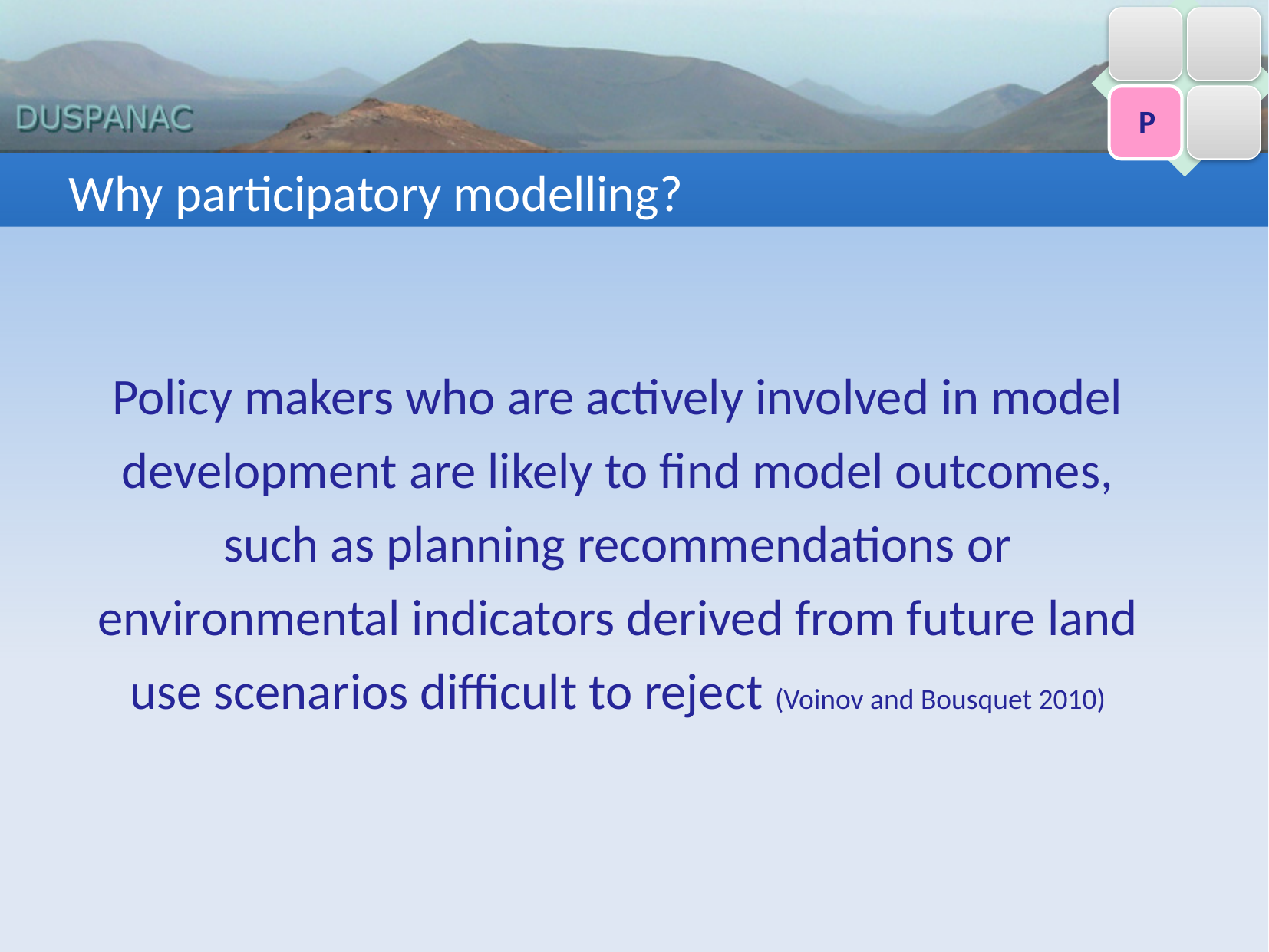

P

Why participatory modelling?
Policy makers who are actively involved in model development are likely to find model outcomes, such as planning recommendations or environmental indicators derived from future land use scenarios difficult to reject (Voinov and Bousquet 2010)